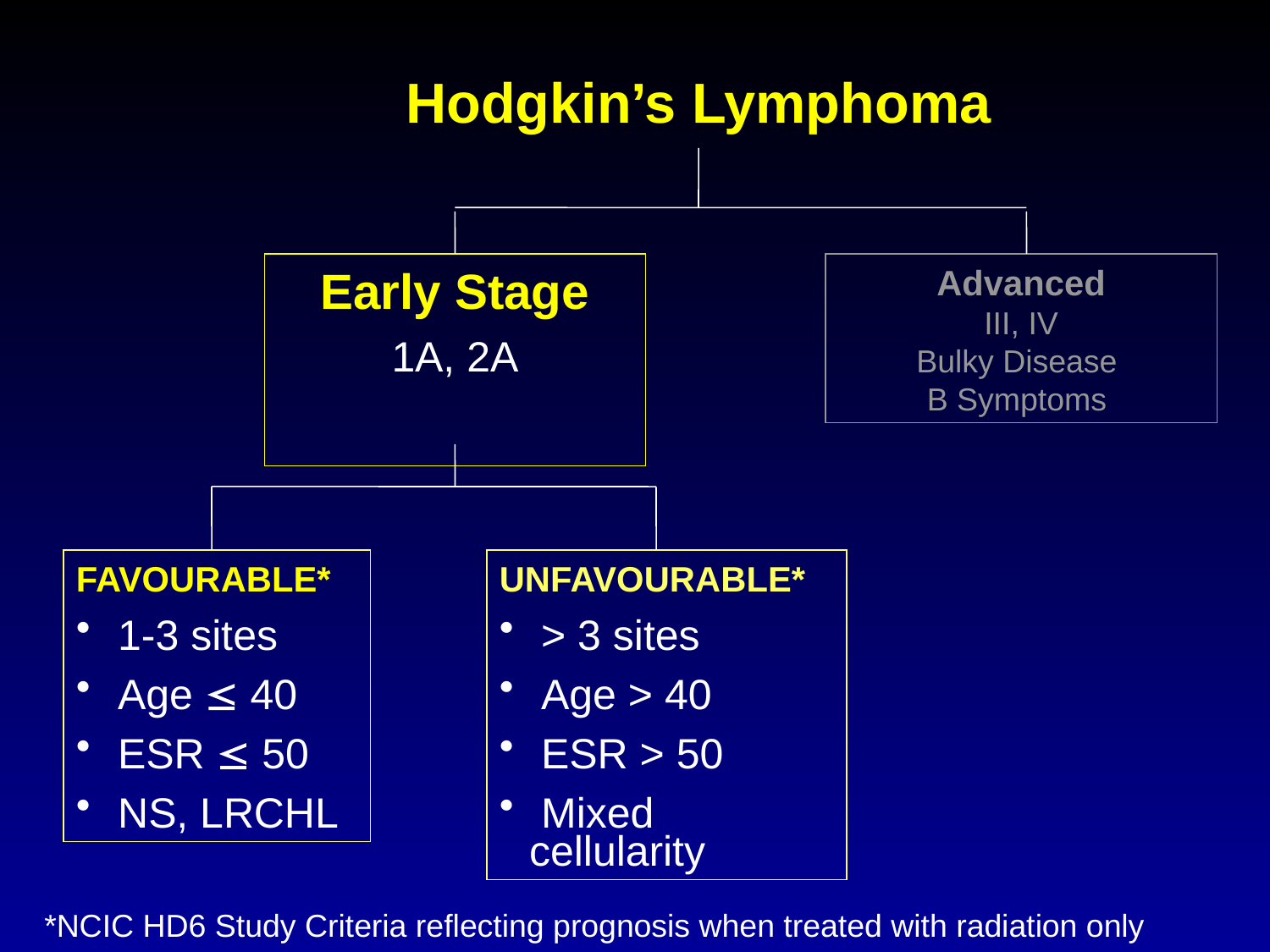

# Hodgkin’s Lymphoma

Early Stage
1A, 2A

Advanced
III, IV
Bulky Disease
B Symptoms

FAVOURABLE*
 1-3 sites
 Age ≤ 40
 ESR ≤ 50
 NS, LRCHL
UNFAVOURABLE*
 > 3 sites
 Age > 40
 ESR > 50
 Mixed cellularity
*NCIC HD6 Study Criteria reflecting prognosis when treated with radiation only